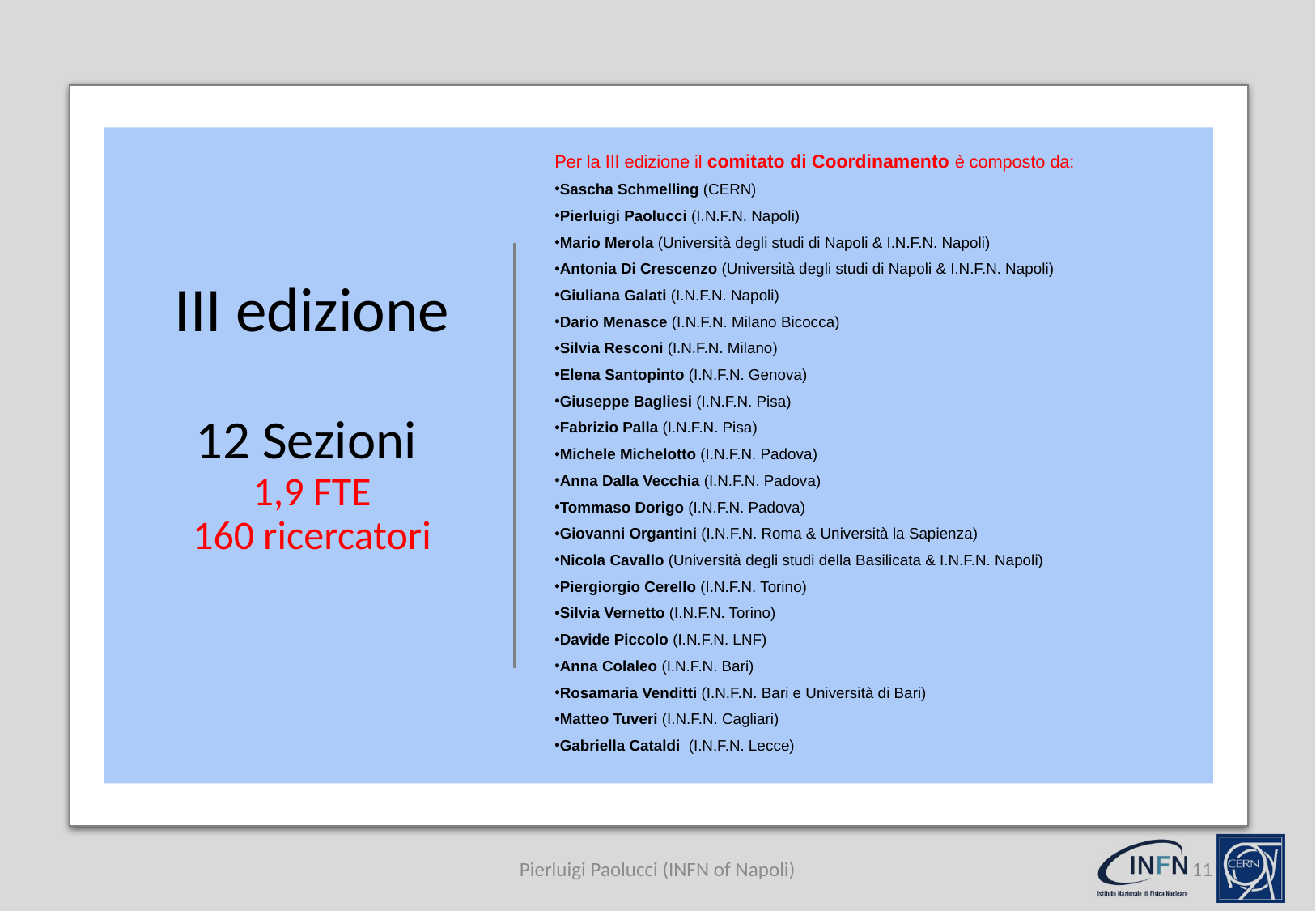

Per la III edizione il comitato di Coordinamento è composto da:
Sascha Schmelling (CERN)
Pierluigi Paolucci (I.N.F.N. Napoli)
Mario Merola (Università degli studi di Napoli & I.N.F.N. Napoli)
Antonia Di Crescenzo (Università degli studi di Napoli & I.N.F.N. Napoli)
Giuliana Galati (I.N.F.N. Napoli)
Dario Menasce (I.N.F.N. Milano Bicocca)
Silvia Resconi (I.N.F.N. Milano)
Elena Santopinto (I.N.F.N. Genova)
Giuseppe Bagliesi (I.N.F.N. Pisa)
Fabrizio Palla (I.N.F.N. Pisa)
Michele Michelotto (I.N.F.N. Padova)
Anna Dalla Vecchia (I.N.F.N. Padova)
Tommaso Dorigo (I.N.F.N. Padova)
Giovanni Organtini (I.N.F.N. Roma & Università la Sapienza)
Nicola Cavallo (Università degli studi della Basilicata & I.N.F.N. Napoli)
Piergiorgio Cerello (I.N.F.N. Torino)
Silvia Vernetto (I.N.F.N. Torino)
Davide Piccolo (I.N.F.N. LNF)
Anna Colaleo (I.N.F.N. Bari)
Rosamaria Venditti (I.N.F.N. Bari e Università di Bari)
Matteo Tuveri (I.N.F.N. Cagliari)
Gabriella Cataldi  (I.N.F.N. Lecce)
# III edizione 12 Sezioni 1,9 FTE 160 ricercatori
Pierluigi Paolucci (INFN of Napoli)
11